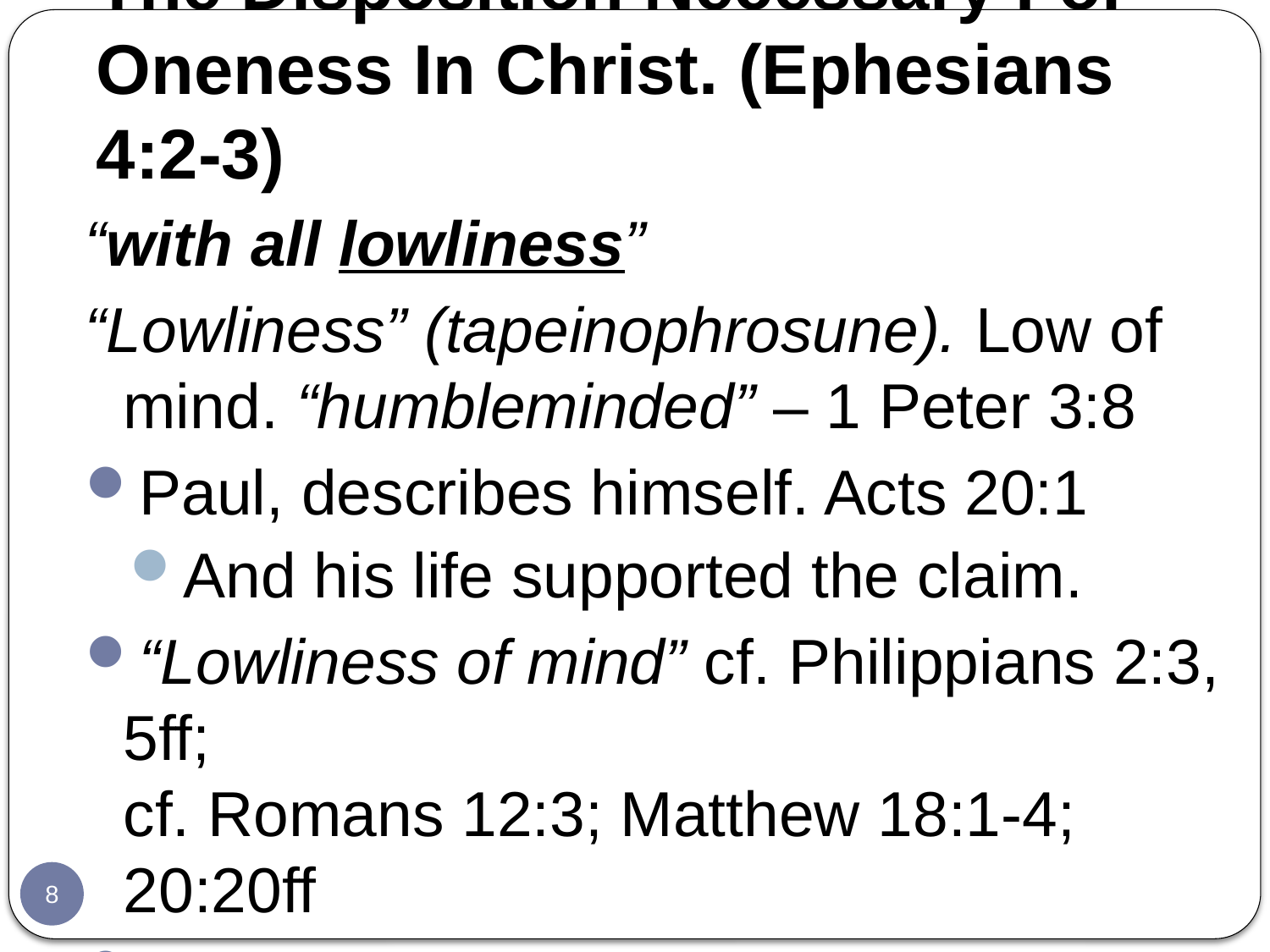

# The Disposition Necessary For Oneness In Christ. (Ephesians 4:2-3)
“with all lowliness”
“Lowliness” (tapeinophrosune). Low of mind. “humbleminded” – 1 Peter 3:8
Paul, describes himself. Acts 20:1
And his life supported the claim.
“Lowliness of mind” cf. Philippians 2:3, 5ff;
cf. Romans 12:3; Matthew 18:1-4; 20:20ff
What a challenge for the people of God!
8